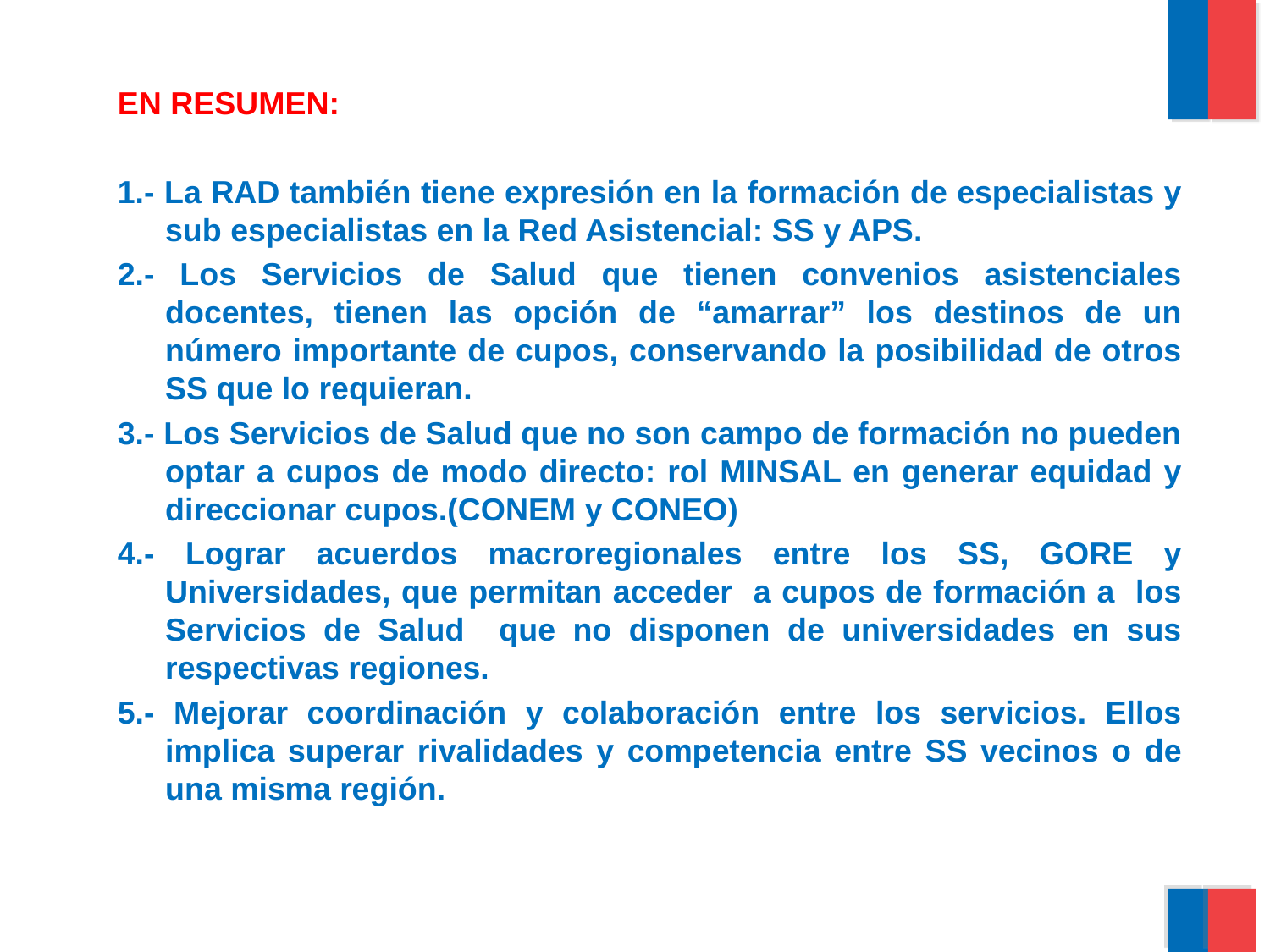

EN RESUMEN:

1.- La RAD también tiene expresión en la formación de especialistas y sub especialistas en la Red Asistencial: SS y APS.
2.- Los Servicios de Salud que tienen convenios asistenciales docentes, tienen las opción de “amarrar” los destinos de un número importante de cupos, conservando la posibilidad de otros SS que lo requieran.
3.- Los Servicios de Salud que no son campo de formación no pueden optar a cupos de modo directo: rol MINSAL en generar equidad y direccionar cupos.(CONEM y CONEO)
4.- Lograr acuerdos macroregionales entre los SS, GORE y Universidades, que permitan acceder  a cupos de formación a  los Servicios de Salud  que no disponen de universidades en sus respectivas regiones.
5.- Mejorar coordinación y colaboración entre los servicios. Ellos implica superar rivalidades y competencia entre SS vecinos o de una misma región.